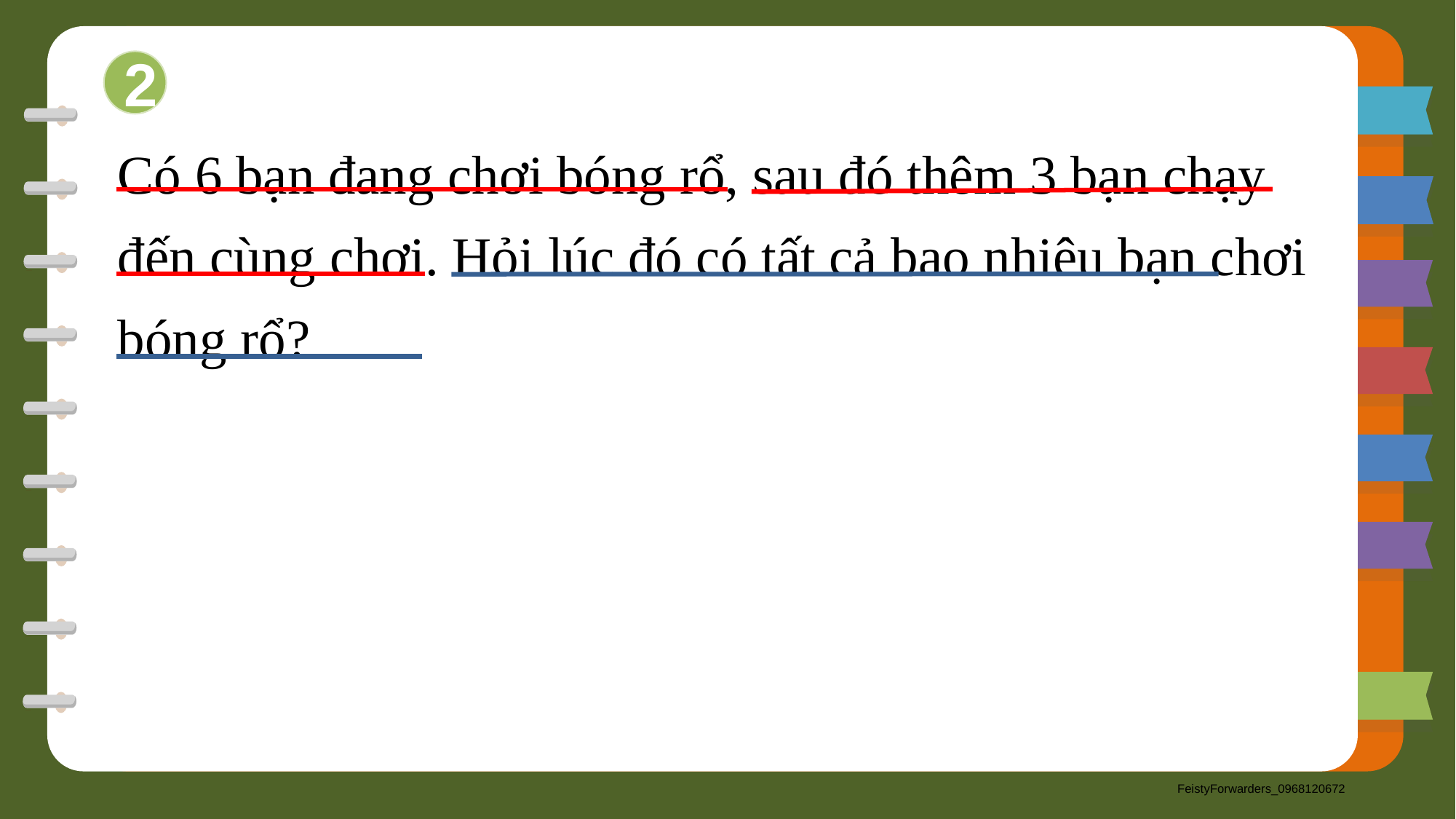

2
Có 6 bạn đang chơi bóng rổ, sau đó thêm 3 bạn chạy đến cùng chơi. Hỏi lúc đó có tất cả bao nhiêu bạn chơi bóng rổ?